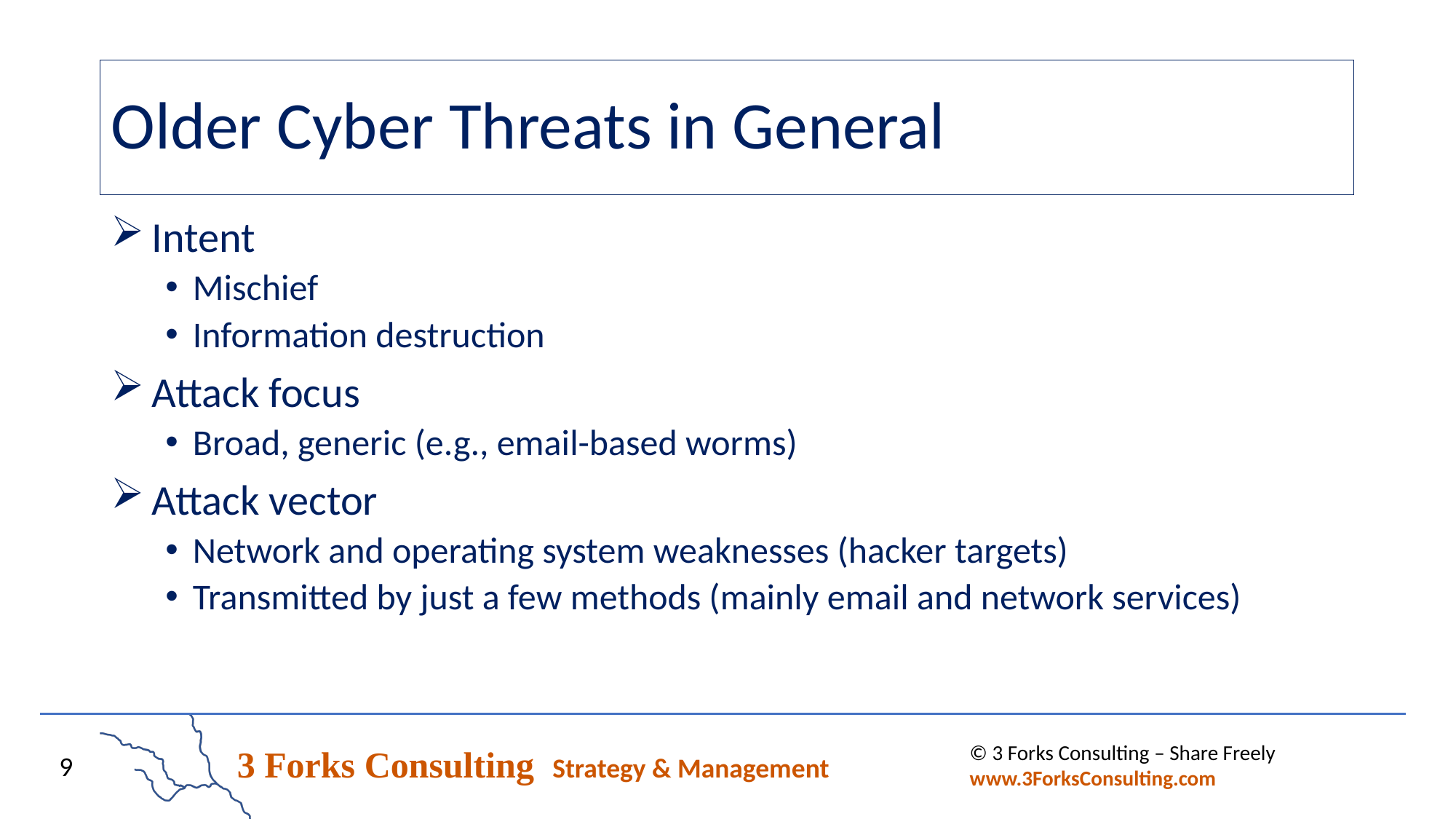

# Older Cyber Threats in General
Intent
Mischief
Information destruction
Attack focus
Broad, generic (e.g., email-based worms)
Attack vector
Network and operating system weaknesses (hacker targets)
Transmitted by just a few methods (mainly email and network services)
© 3 Forks Consulting – Share Freely www.3ForksConsulting.com
9